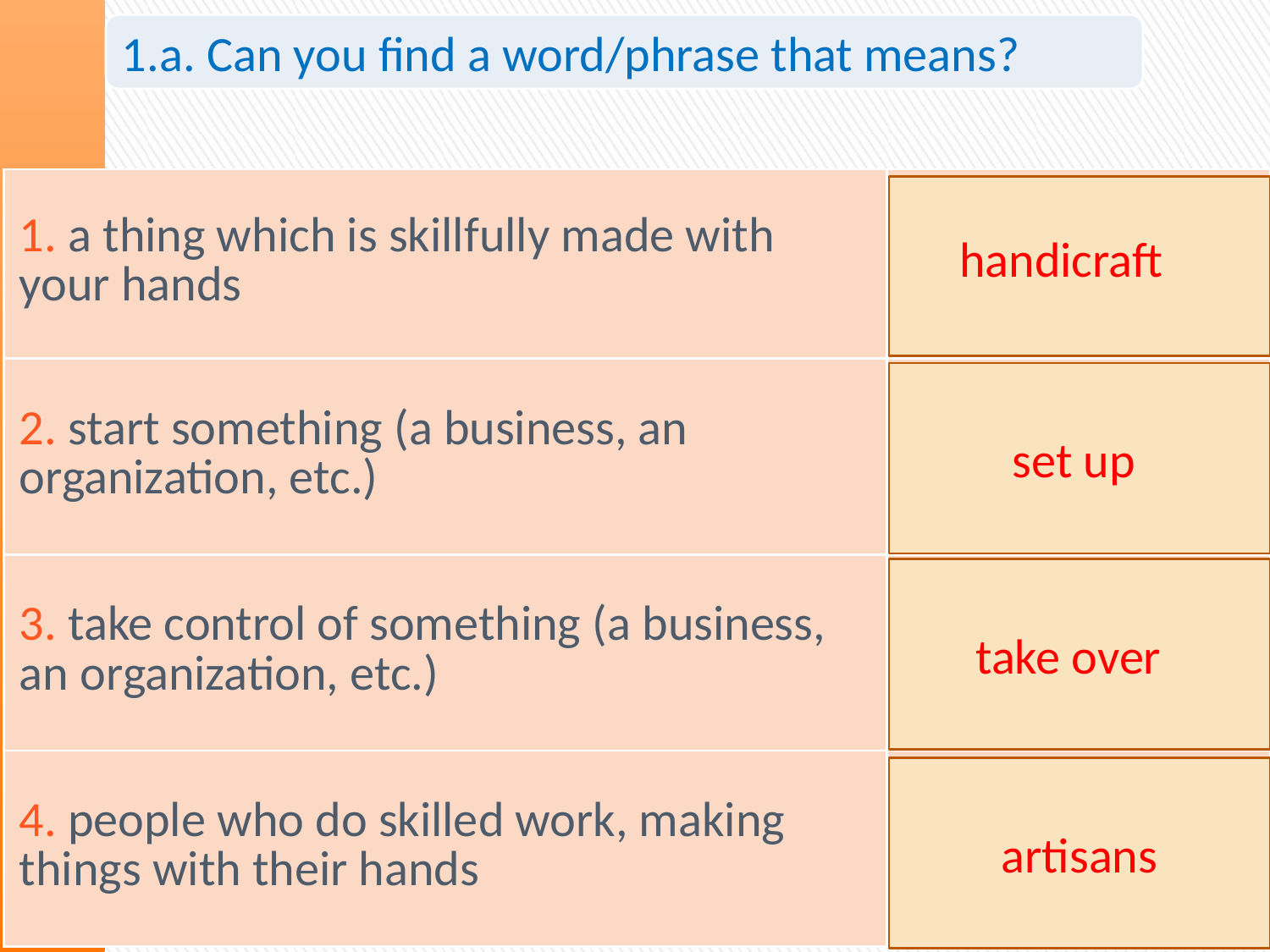

1.a. Can you find a word/phrase that means?
| 1. a thing which is skillfully made with your hands |  |
| --- | --- |
| 2. start something (a business, an organization, etc.) |  |
| 3. take control of something (a business, an organization, etc.) |  |
| 4. people who do skilled work, making things with their hands |  |

handicraft

set up
take over
artisans